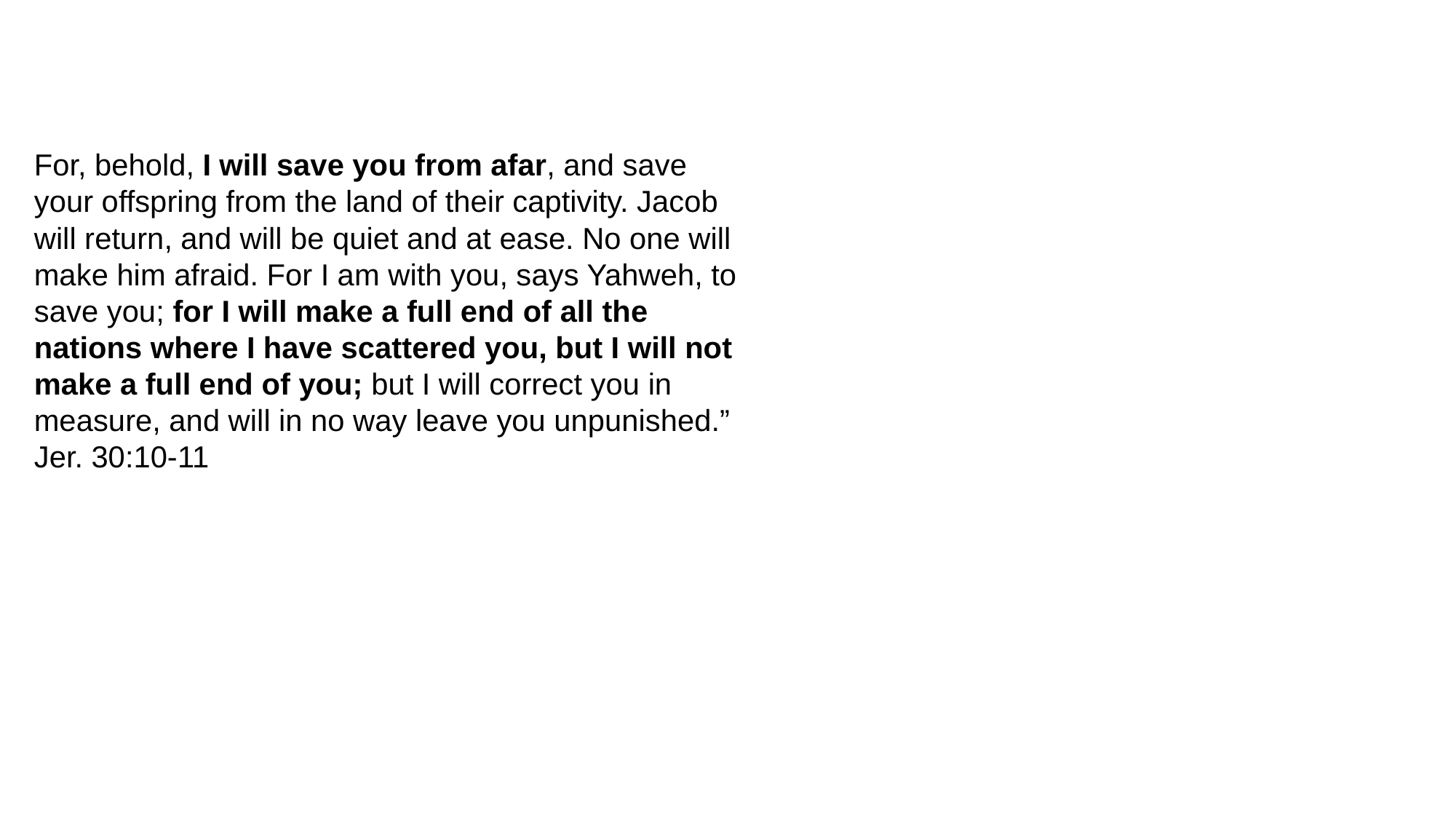

For, behold, I will save you from afar, and save your offspring from the land of their captivity. Jacob will return, and will be quiet and at ease. No one will make him afraid. For I am with you, says Yahweh, to save you; for I will make a full end of all the nations where I have scattered you, but I will not make a full end of you; but I will correct you in measure, and will in no way leave you unpunished.” Jer. 30:10-11